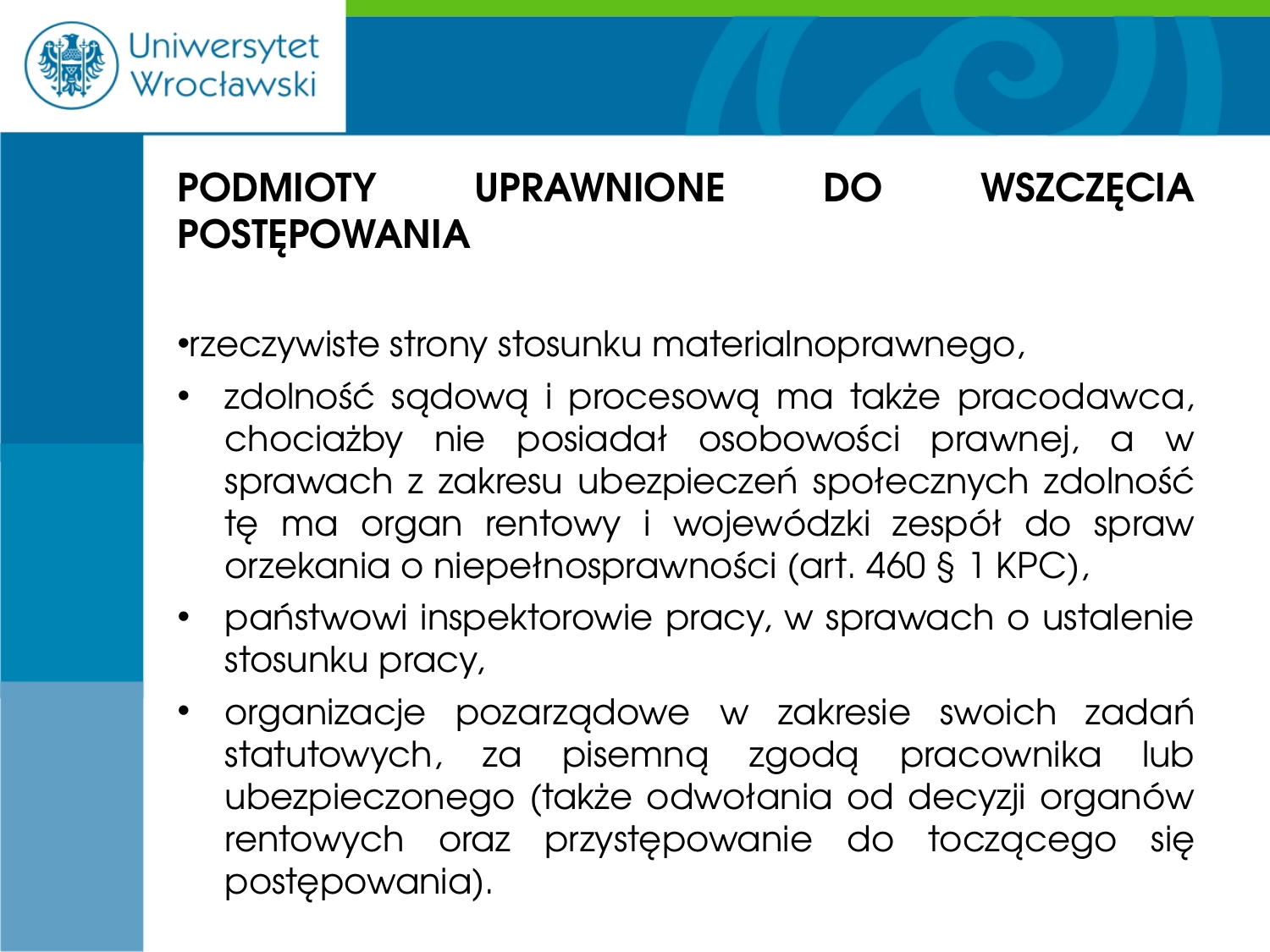

#
PODMIOTY UPRAWNIONE DO WSZCZĘCIA POSTĘPOWANIA

rzeczywiste strony stosunku materialnoprawnego,
zdolność sądową i procesową ma także pracodawca, chociażby nie posiadał osobowości prawnej, a w sprawach z zakresu ubezpieczeń społecznych zdolność tę ma organ rentowy i wojewódzki zespół do spraw orzekania o niepełnosprawności (art. 460 § 1 KPC),
państwowi inspektorowie pracy, w sprawach o ustalenie stosunku pracy,
organizacje pozarządowe w zakresie swoich zadań statutowych, za pisemną zgodą pracownika lub ubezpieczonego (także odwołania od decyzji organów rentowych oraz przystępowanie do toczącego się postępowania).